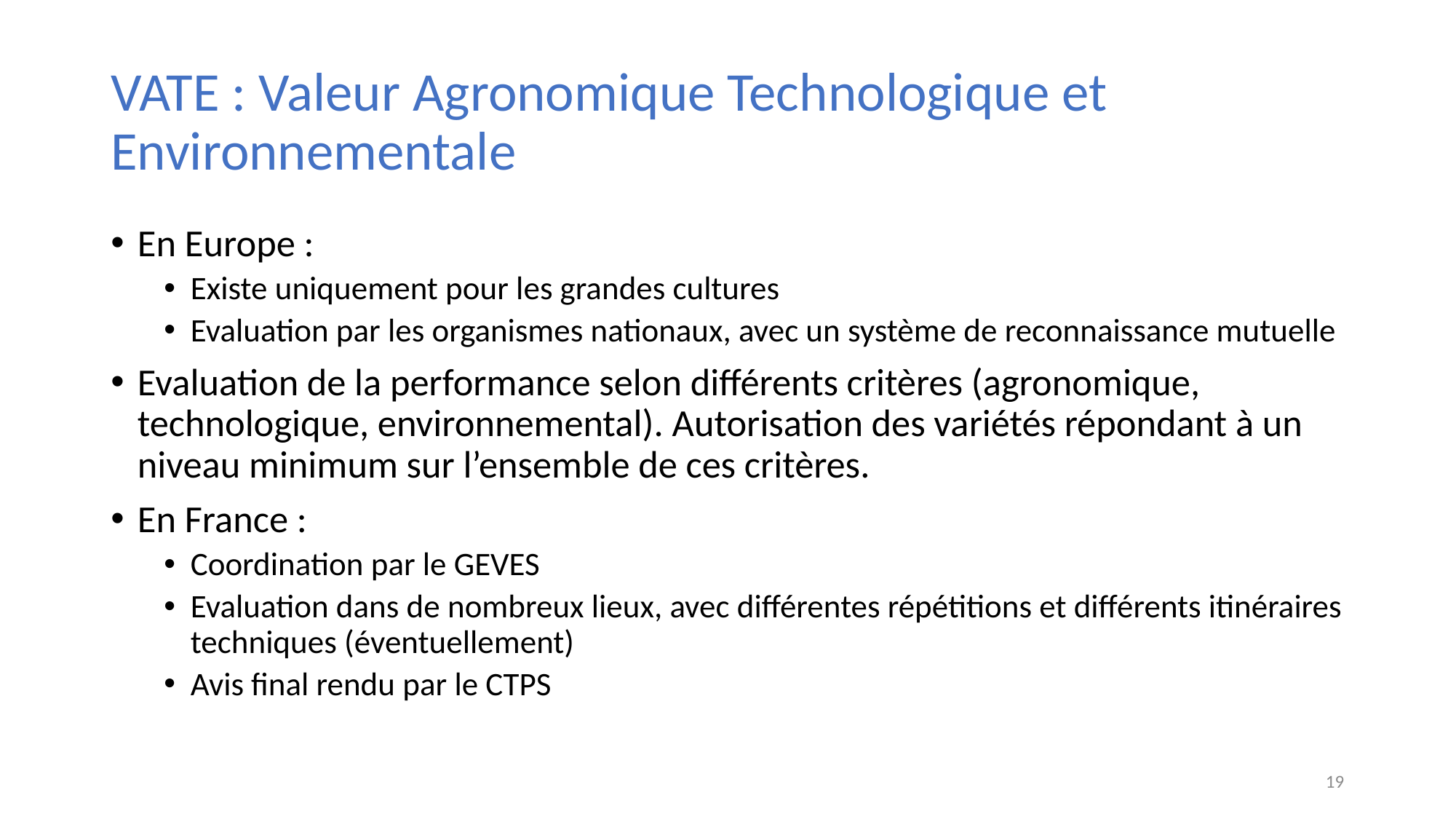

# VATE : Valeur Agronomique Technologique et Environnementale
En Europe :
Existe uniquement pour les grandes cultures
Evaluation par les organismes nationaux, avec un système de reconnaissance mutuelle
Evaluation de la performance selon différents critères (agronomique, technologique, environnemental). Autorisation des variétés répondant à un niveau minimum sur l’ensemble de ces critères.
En France :
Coordination par le GEVES
Evaluation dans de nombreux lieux, avec différentes répétitions et différents itinéraires techniques (éventuellement)
Avis final rendu par le CTPS
19